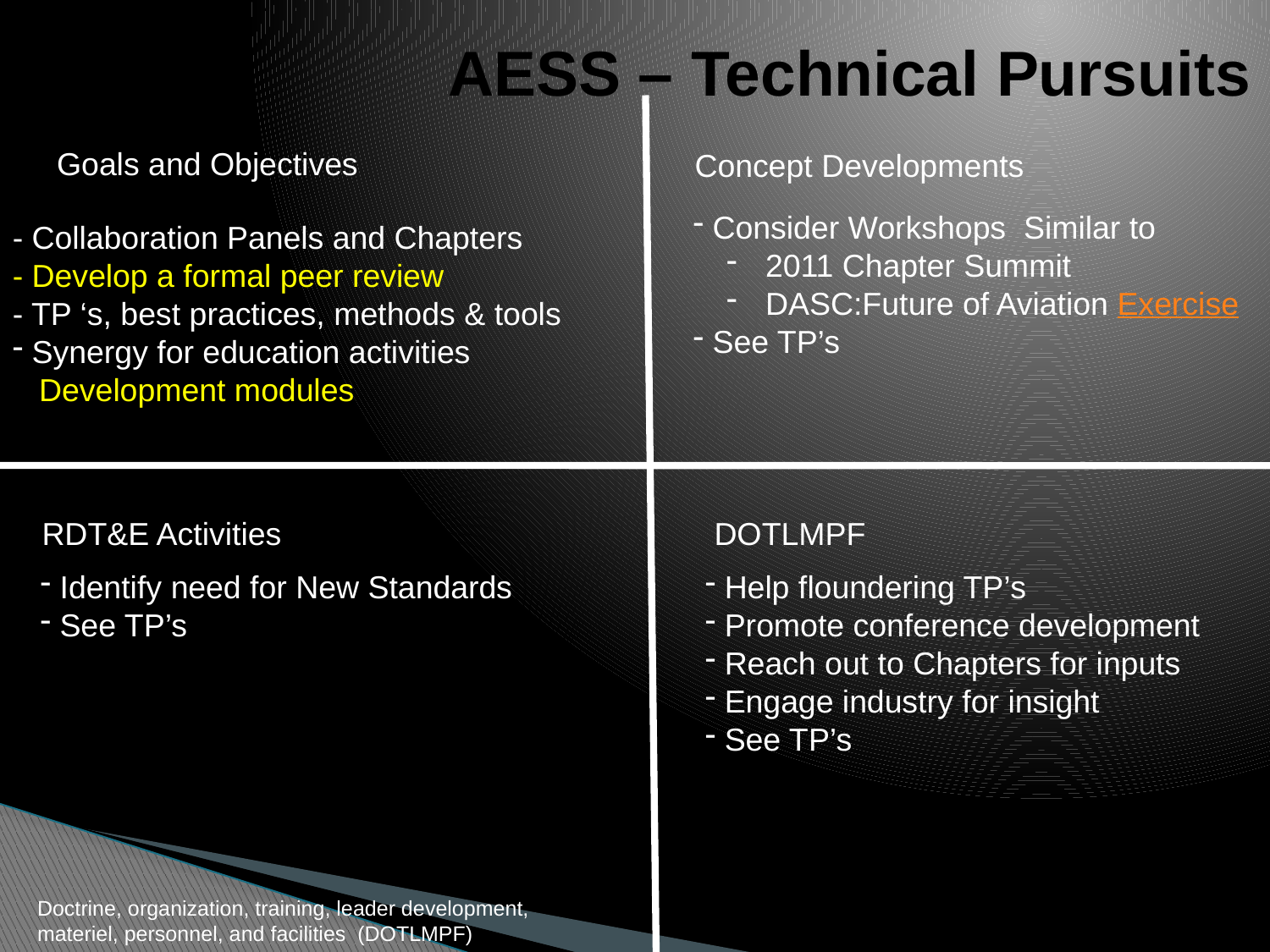

AESS – Technical Pursuits
Goals and Objectives
Concept Developments
 Consider Workshops  Similar to
 2011 Chapter Summit
 DASC:Future of Aviation Exercise
 See TP’s
- Collaboration Panels and Chapters
- Develop a formal peer review
- TP ‘s, best practices, methods & tools
 Synergy for education activities
   Development modules
RDT&E Activities
DOTLMPF
 Identify need for New Standards
 See TP’s
 Help floundering TP’s
 Promote conference development
 Reach out to Chapters for inputs
 Engage industry for insight
 See TP’s
Doctrine, organization, training, leader development,
materiel, personnel, and facilities  (DOTLMPF)